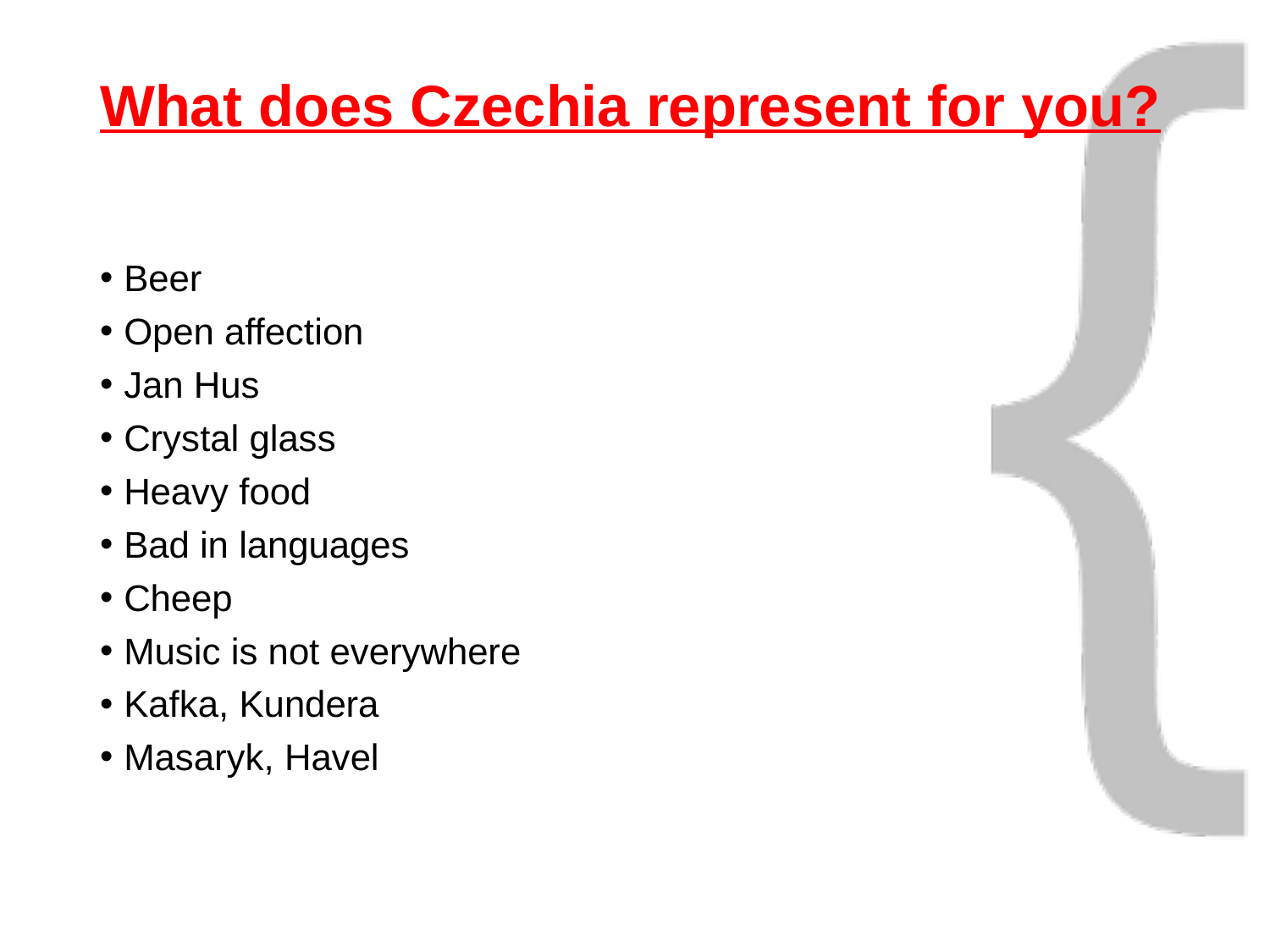

# What does Czechia represent for you?
Beer
Open affection
Jan Hus
Crystal glass
Heavy food
Bad in languages
Cheep
Music is not everywhere
Kafka, Kundera
Masaryk, Havel